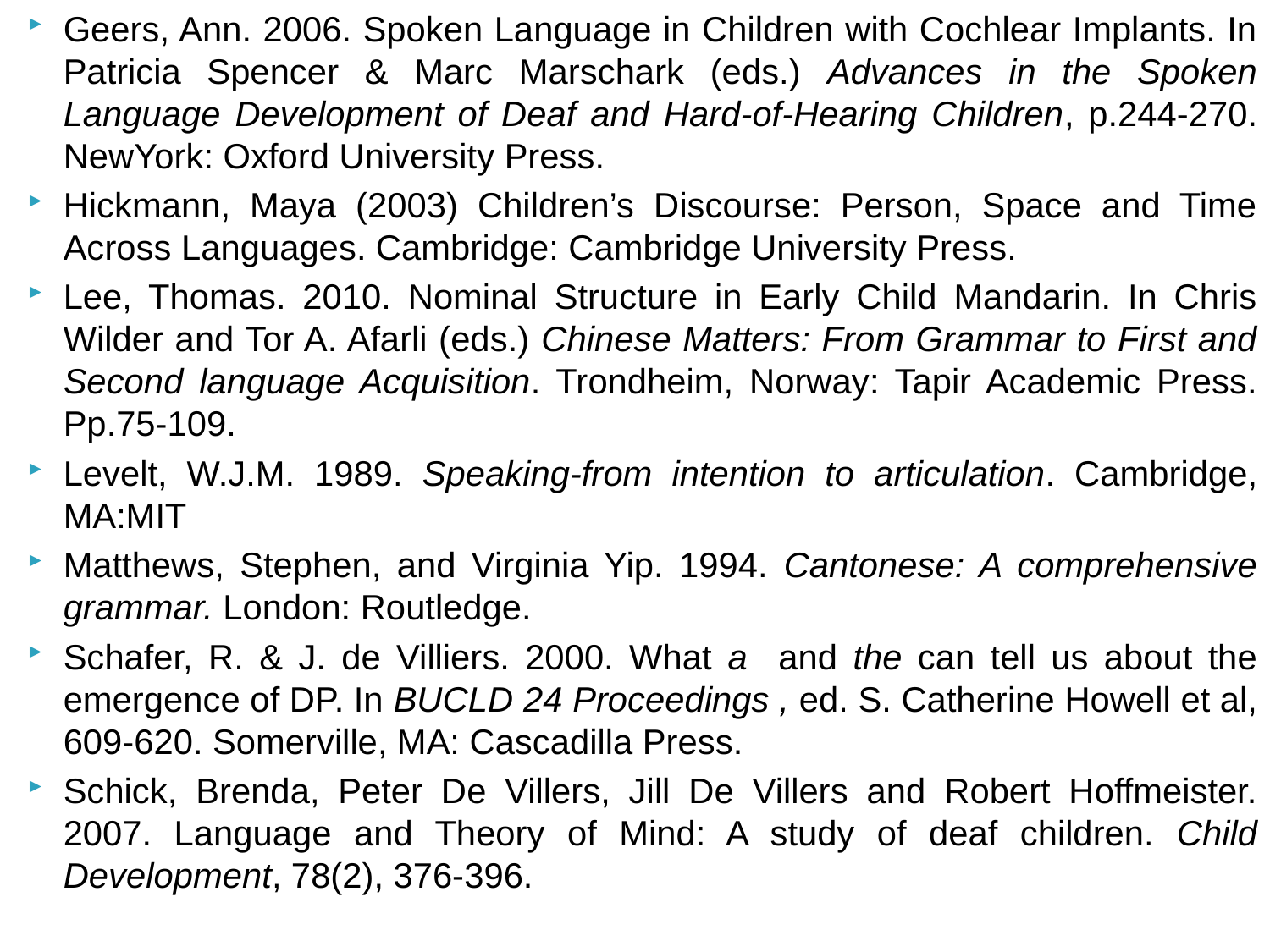

Geers, Ann. 2006. Spoken Language in Children with Cochlear Implants. In Patricia Spencer & Marc Marschark (eds.) Advances in the Spoken Language Development of Deaf and Hard-of-Hearing Children, p.244-270. NewYork: Oxford University Press.
Hickmann, Maya (2003) Children’s Discourse: Person, Space and Time Across Languages. Cambridge: Cambridge University Press.
Lee, Thomas. 2010. Nominal Structure in Early Child Mandarin. In Chris Wilder and Tor A. Afarli (eds.) Chinese Matters: From Grammar to First and Second language Acquisition. Trondheim, Norway: Tapir Academic Press. Pp.75-109.
Levelt, W.J.M. 1989. Speaking-from intention to articulation. Cambridge, MA:MIT
Matthews, Stephen, and Virginia Yip. 1994. Cantonese: A comprehensive grammar. London: Routledge.
Schafer, R. & J. de Villiers. 2000. What a  and the can tell us about the emergence of DP. In BUCLD 24 Proceedings , ed. S. Catherine Howell et al, 609-620. Somerville, MA: Cascadilla Press.
Schick, Brenda, Peter De Villers, Jill De Villers and Robert Hoffmeister. 2007. Language and Theory of Mind: A study of deaf children. Child Development, 78(2), 376-396.

62